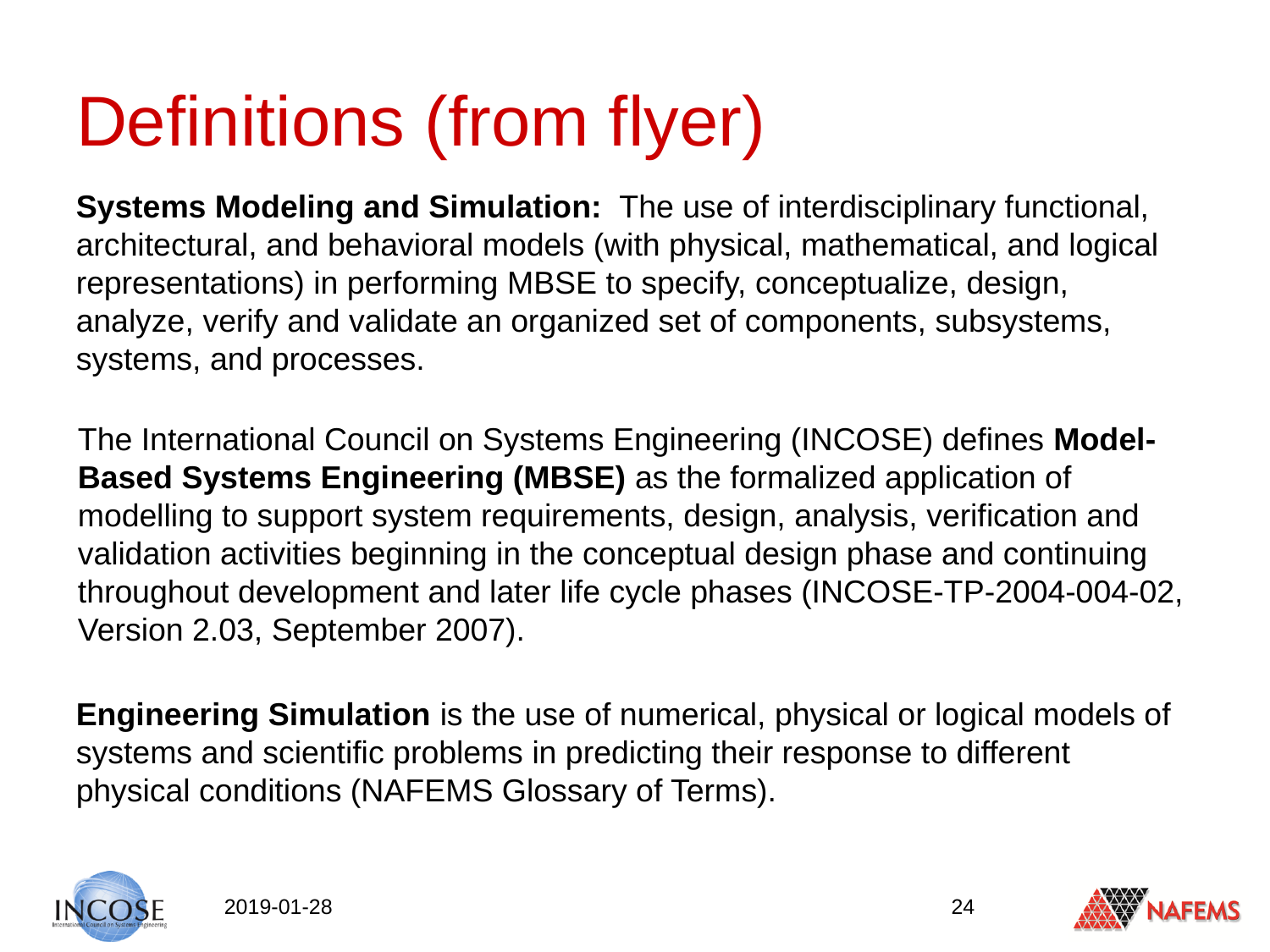

# Definitions (from flyer)
Systems Modeling and Simulation:  The use of interdisciplinary functional, architectural, and behavioral models (with physical, mathematical, and logical representations) in performing MBSE to specify, conceptualize, design, analyze, verify and validate an organized set of components, subsystems, systems, and processes.
The International Council on Systems Engineering (INCOSE) defines Model-Based Systems Engineering (MBSE) as the formalized application of modelling to support system requirements, design, analysis, verification and validation activities beginning in the conceptual design phase and continuing throughout development and later life cycle phases (INCOSE-TP-2004-004-02, Version 2.03, September 2007).
Engineering Simulation is the use of numerical, physical or logical models of systems and scientific problems in predicting their response to different physical conditions (NAFEMS Glossary of Terms).
2019-01-28
24